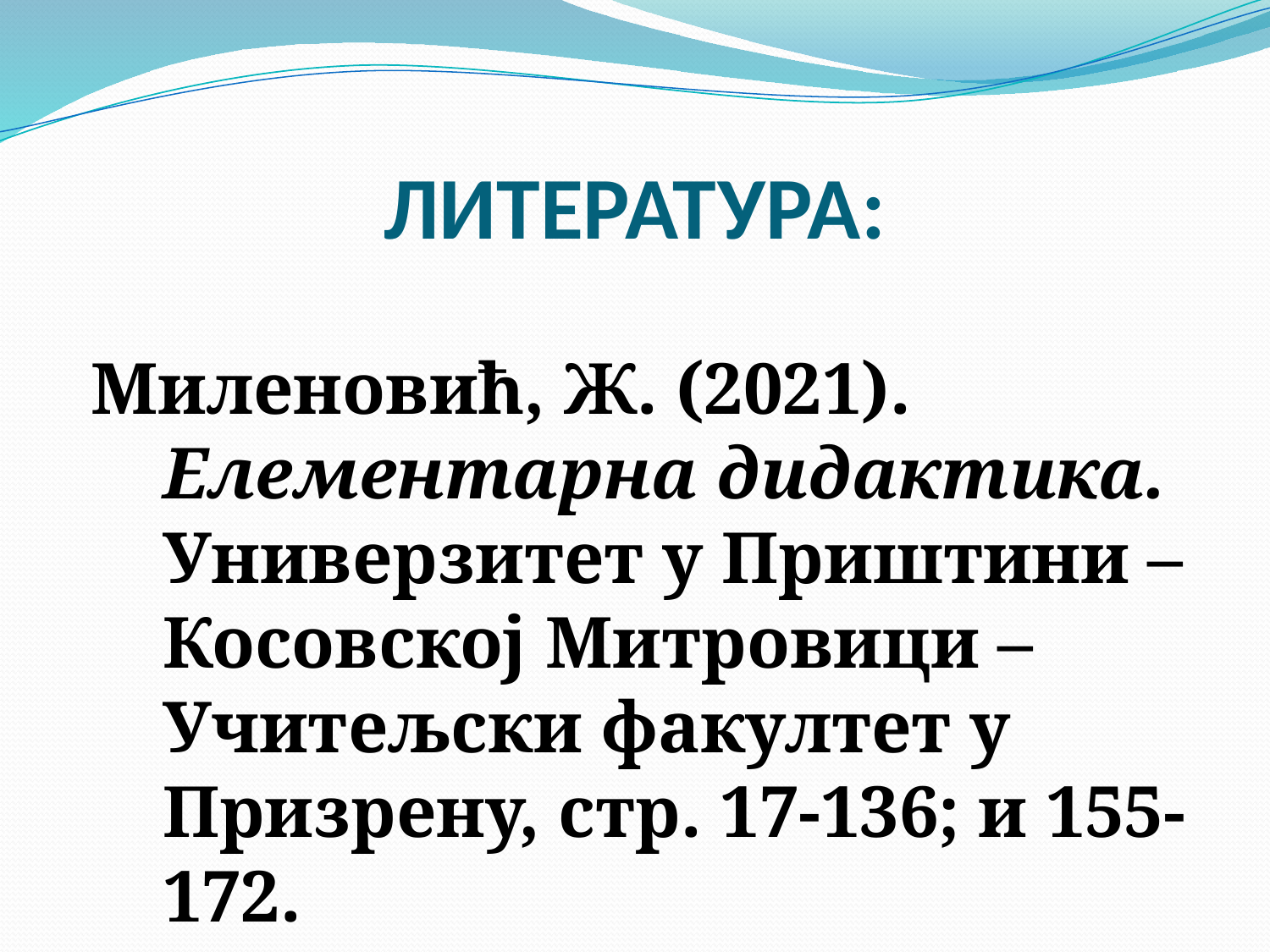

# ЛИТЕРАТУРА:

Миленовић, Ж. (2021). Елементарна дидактика. Универзитет у Приштини – Косовској Митровици – Учитељски факултет у Призрену, стр. 17-136; и 155-172.